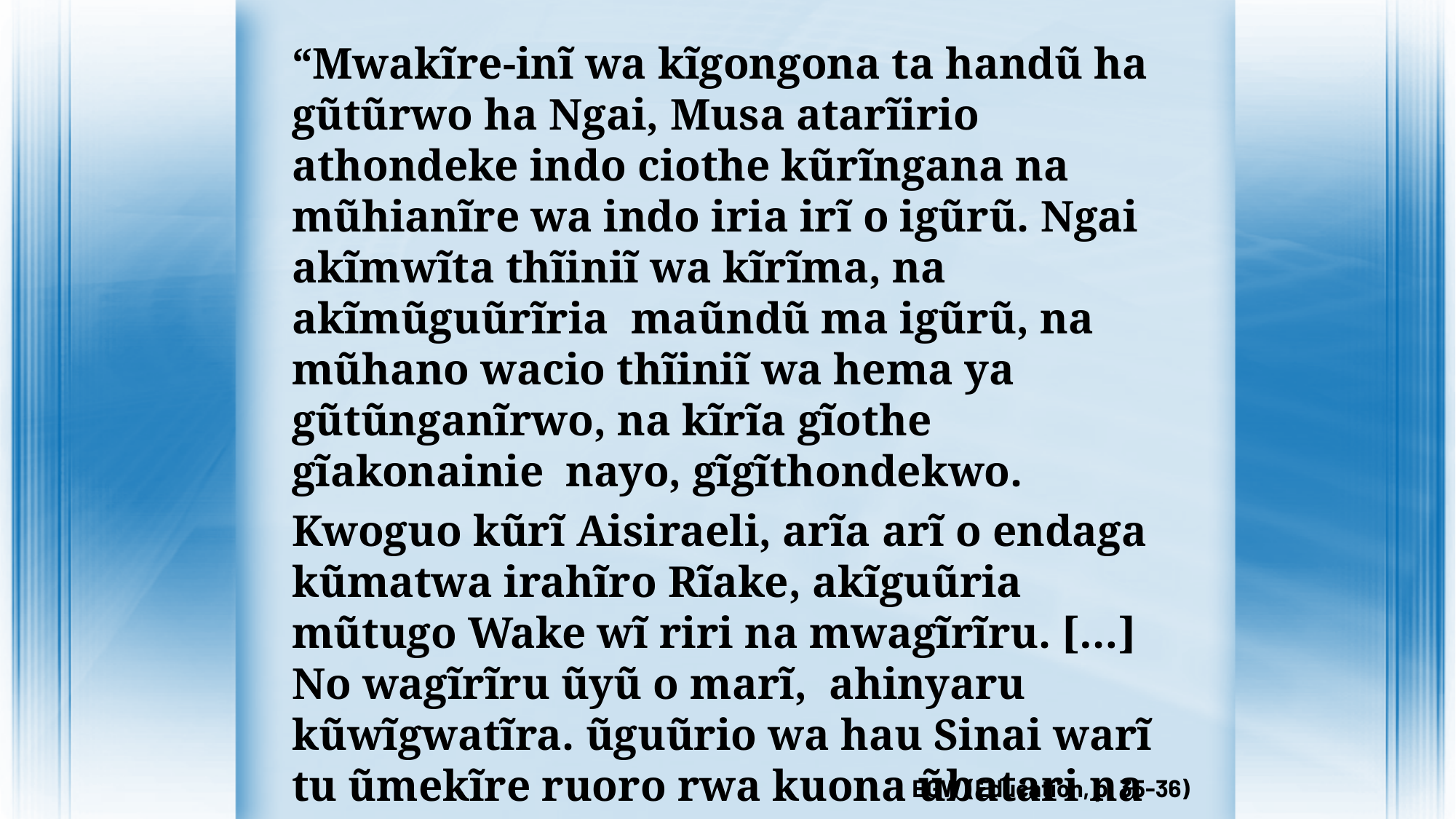

“Mwakĩre-inĩ wa kĩgongona ta handũ ha gũtũrwo ha Ngai, Musa atarĩirio athondeke indo ciothe kũrĩngana na mũhianĩre wa indo iria irĩ o igũrũ. Ngai akĩmwĩta thĩiniĩ wa kĩrĩma, na akĩmũguũrĩria  maũndũ ma igũrũ, na mũhano wacio thĩiniĩ wa hema ya gũtũnganĩrwo, na kĩrĩa gĩothe gĩakonainie  nayo, gĩgĩthondekwo.
Kwoguo kũrĩ Aisiraeli, arĩa arĩ o endaga kũmatwa irahĩro Rĩake, akĩguũria mũtugo Wake wĩ riri na mwagĩrĩru. […] No wagĩrĩru ũyũ o marĩ,  ahinyaru kũwĩgwatĩra. ũguũrio wa hau Sinai warĩ tu ũmekĩre ruoro rwa kuona ũbatari na waagi wao.”
EGW (Education, p. 35-36)